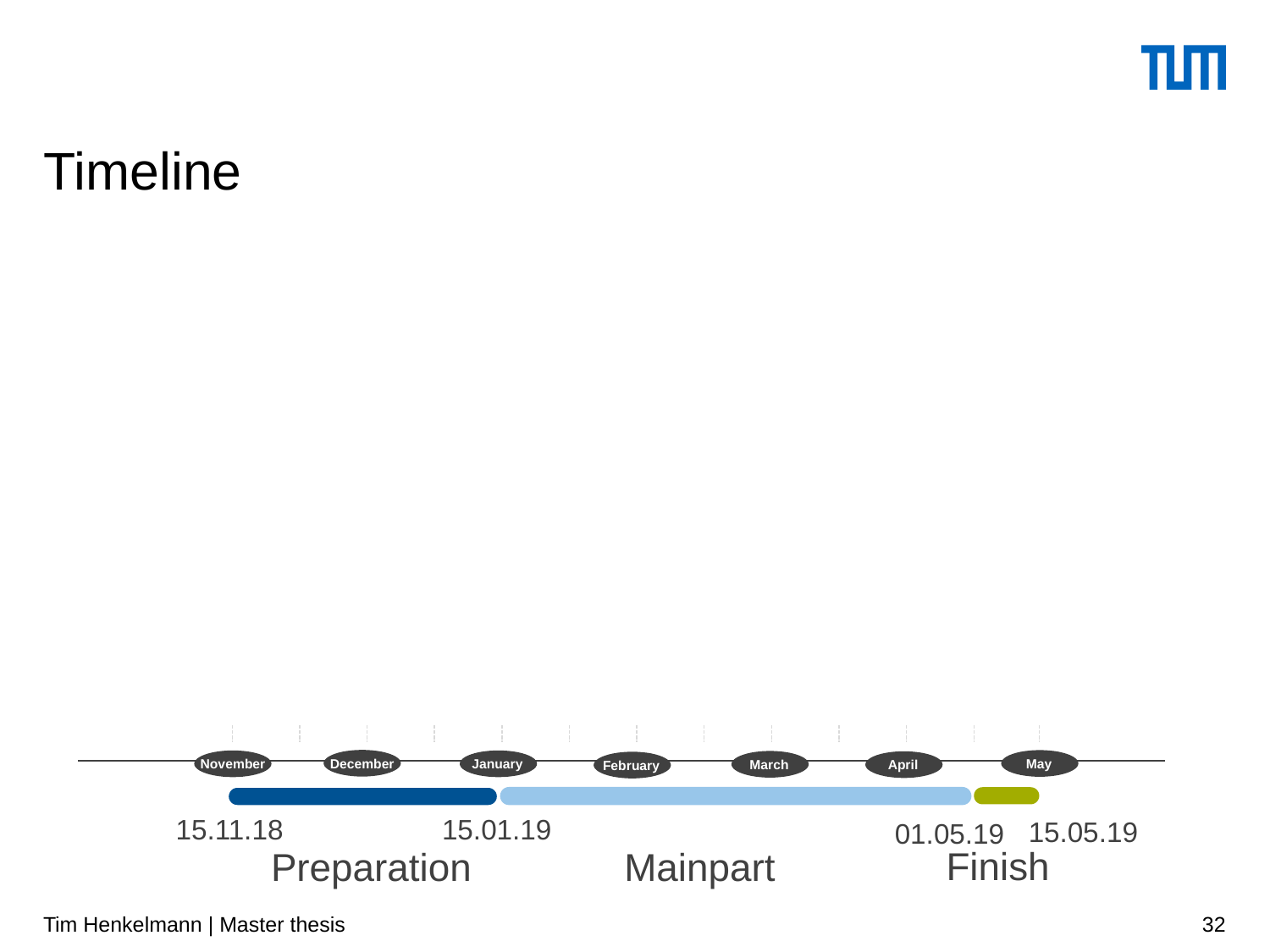

#
Timeline

December

15.11.18

May
January
November
March
April
February
15.01.19
15.05.19
01.05.19
Finish
Preparation
Mainpart
Tim Henkelmann | Master thesis
32